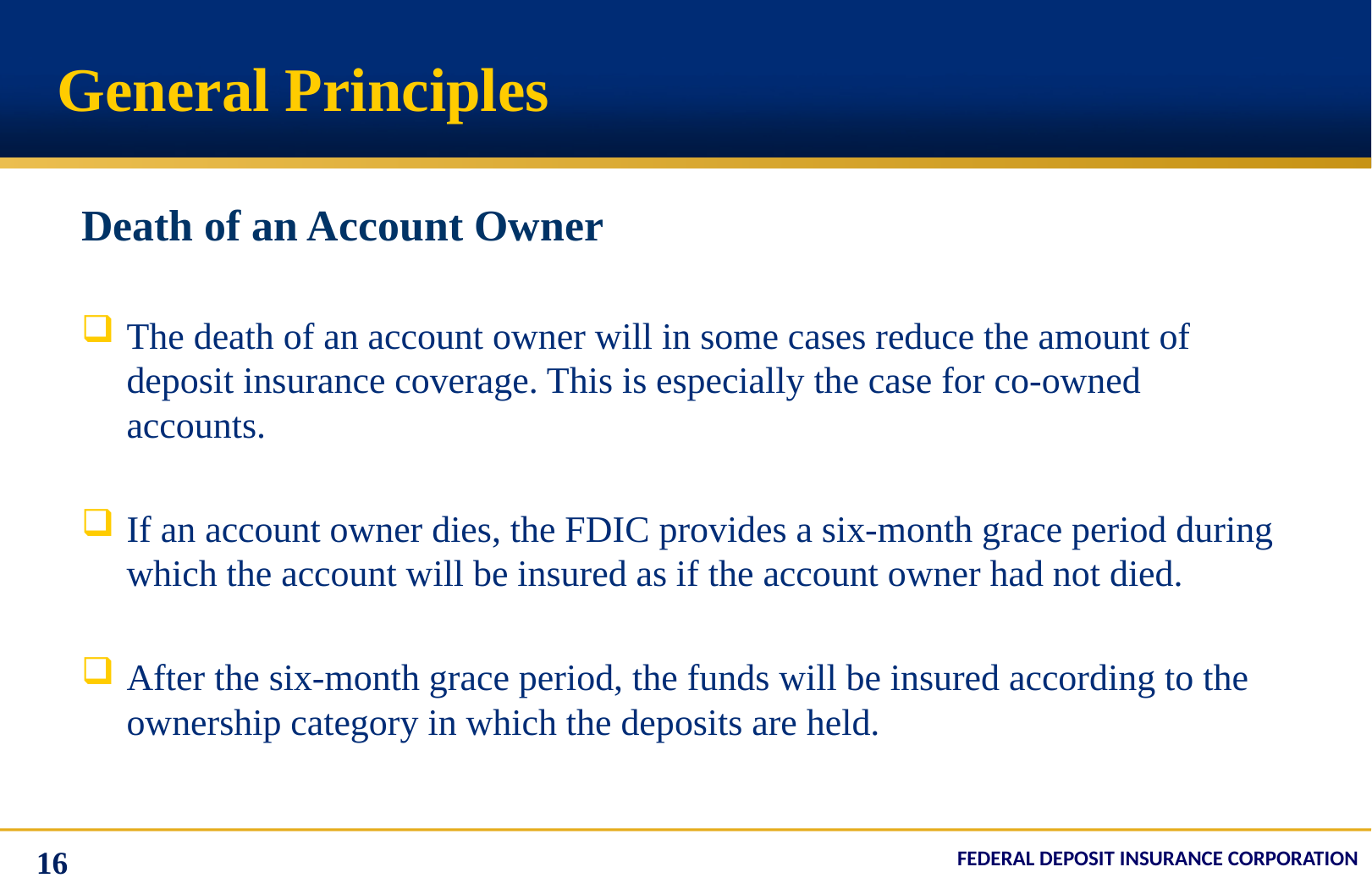

# General Principles
Death of an Account Owner

The death of an account owner will in some cases reduce the amount of deposit insurance coverage. This is especially the case for co-owned accounts.

If an account owner dies, the FDIC provides a six-month grace period during which the account will be insured as if the account owner had not died.

After the six-month grace period, the funds will be insured according to the ownership category in which the deposits are held.
16